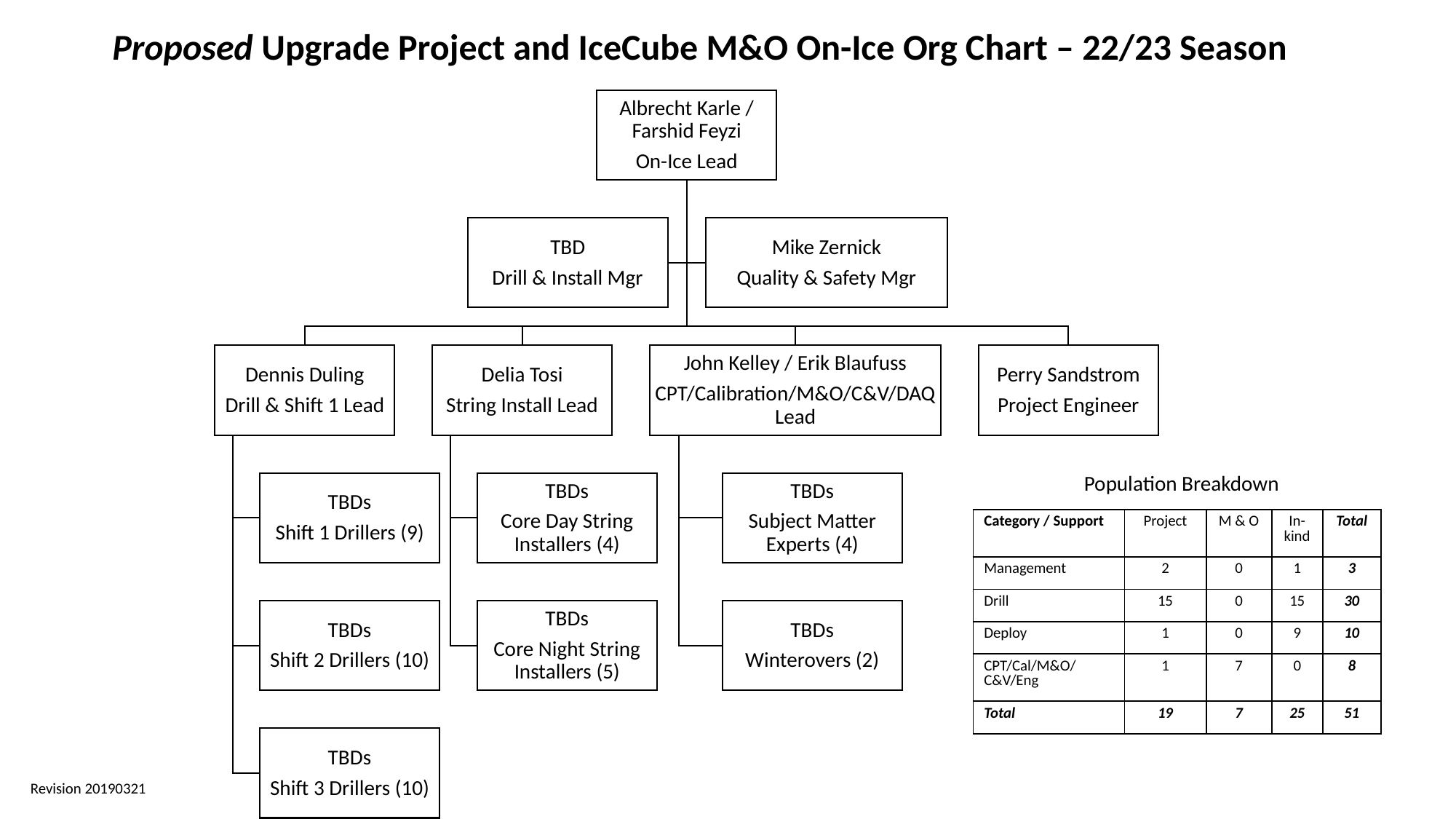

Proposed Upgrade Project and IceCube M&O On-Ice Org Chart – 22/23 Season
Albrecht Karle / Farshid Feyzi
On-Ice Lead
Dennis Duling
Drill & Shift 1 Lead
TBDs
Shift 1 Drillers (9)
TBDs
Shift 2 Drillers (10)
TBDs
Shift 3 Drillers (10)
Delia Tosi
String Install Lead
TBDs
Core Day String Installers (4)
TBDs
Core Night String Installers (5)
John Kelley / Erik Blaufuss
CPT/Calibration/M&O/C&V/DAQ Lead
TBDs
Subject Matter Experts (4)
TBDs
Winterovers (2)
Perry Sandstrom
Project Engineer
TBD
Drill & Install Mgr
Mike Zernick
Quality & Safety Mgr
Population Breakdown
| Category / Support | Project | M & O | In-kind | Total |
| --- | --- | --- | --- | --- |
| Management | 2 | 0 | 1 | 3 |
| Drill | 15 | 0 | 15 | 30 |
| Deploy | 1 | 0 | 9 | 10 |
| CPT/Cal/M&O/C&V/Eng | 1 | 7 | 0 | 8 |
| Total | 19 | 7 | 25 | 51 |
Revision 20190321